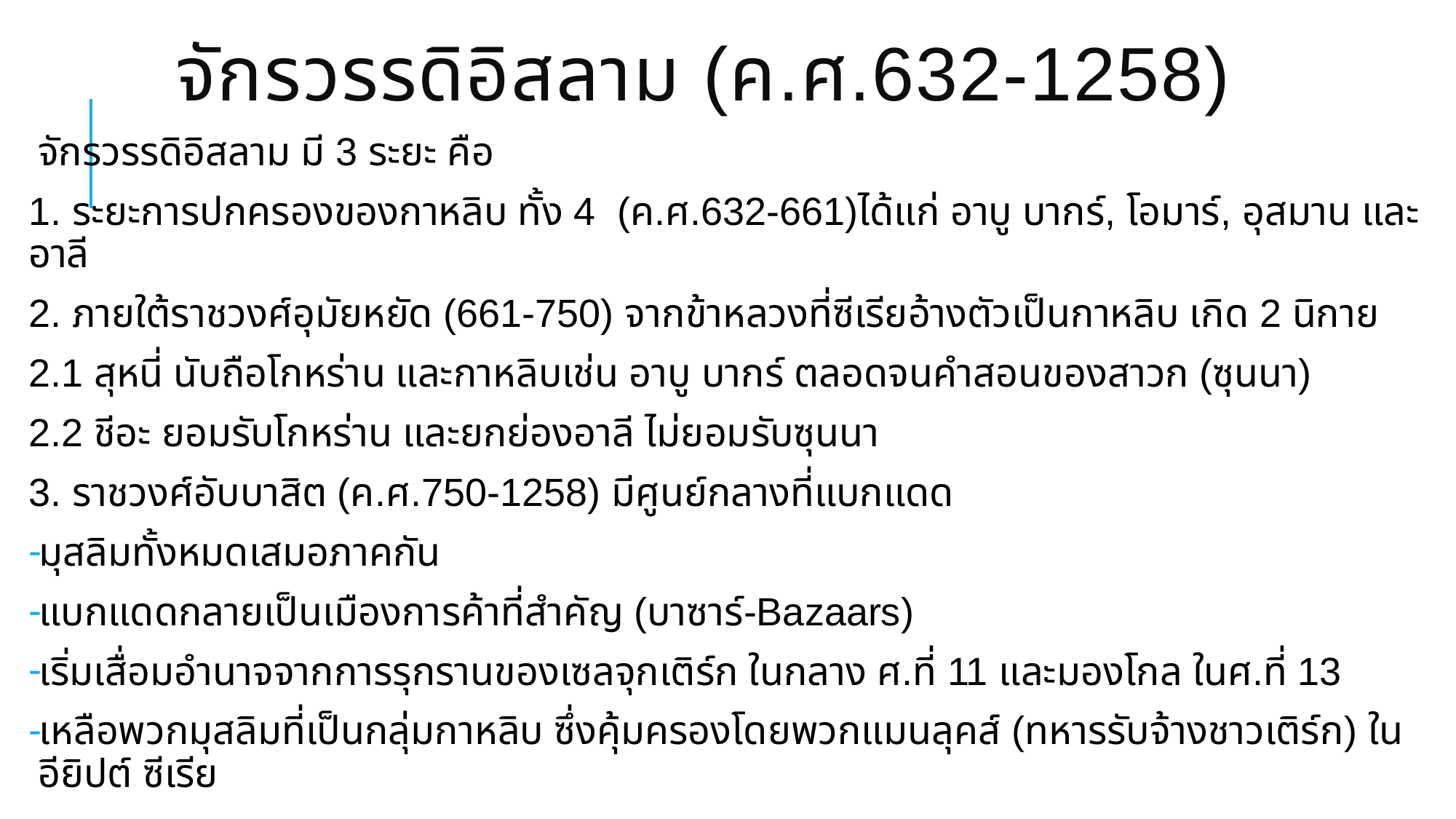

# จักรวรรดิอิสลาม (ค.ศ.632-1258)
จักรวรรดิอิสลาม มี 3 ระยะ คือ
1. ระยะการปกครองของกาหลิบ ทั้ง 4  (ค.ศ.632-661)ได้แก่ อาบู บากร์, โอมาร์, อุสมาน และอาลี
2. ภายใต้ราชวงศ์อุมัยหยัด (661-750) จากข้าหลวงที่ซีเรียอ้างตัวเป็นกาหลิบ เกิด 2 นิกาย
2.1 สุหนี่ นับถือโกหร่าน และกาหลิบเช่น อาบู บากร์ ตลอดจนคำสอนของสาวก (ซุนนา)
2.2 ชีอะ ยอมรับโกหร่าน และยกย่องอาลี ไม่ยอมรับซุนนา
3. ราชวงศ์อับบาสิต (ค.ศ.750-1258) มีศูนย์กลางที่แบกแดด
มุสลิมทั้งหมดเสมอภาคกัน
แบกแดดกลายเป็นเมืองการค้าที่สำคัญ (บาซาร์-Bazaars)
เริ่มเสื่อมอำนาจจากการรุกรานของเซลจุกเติร์ก ในกลาง ศ.ที่ 11 และมองโกล ในศ.ที่ 13
เหลือพวกมุสลิมที่เป็นกลุ่มกาหลิบ ซึ่งคุ้มครองโดยพวกแมนลุคส์ (ทหารรับจ้างชาวเติร์ก) ในอียิปต์ ซีเรีย